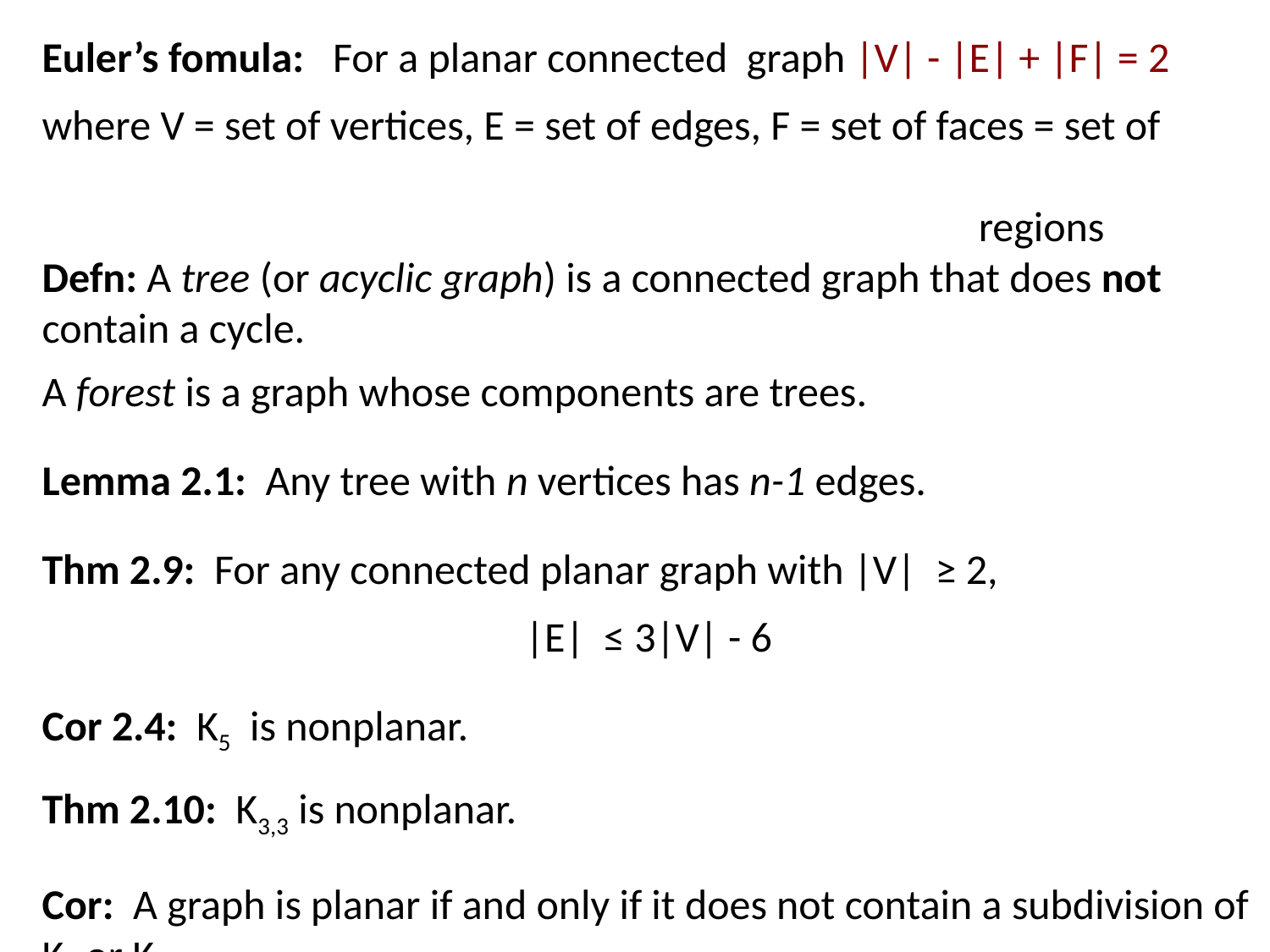

Euler’s fomula:   For a planar connected  graph |V| - |E| + |F| = 2

where V = set of vertices, E = set of edges, F = set of faces = set of
																     regions
Defn: A tree (or acyclic graph) is a connected graph that does not contain a cycle.

A forest is a graph whose components are trees.

Lemma 2.1:  Any tree with n vertices has n-1 edges.

Thm 2.9:  For any connected planar graph with |V|  ≥ 2,

|E|  ≤ 3|V| - 6

Cor 2.4:  K5  is nonplanar.

Thm 2.10:  K3,3 is nonplanar.

Cor:  A graph is planar if and only if it does not contain a subdivision of K5 or K3,3.